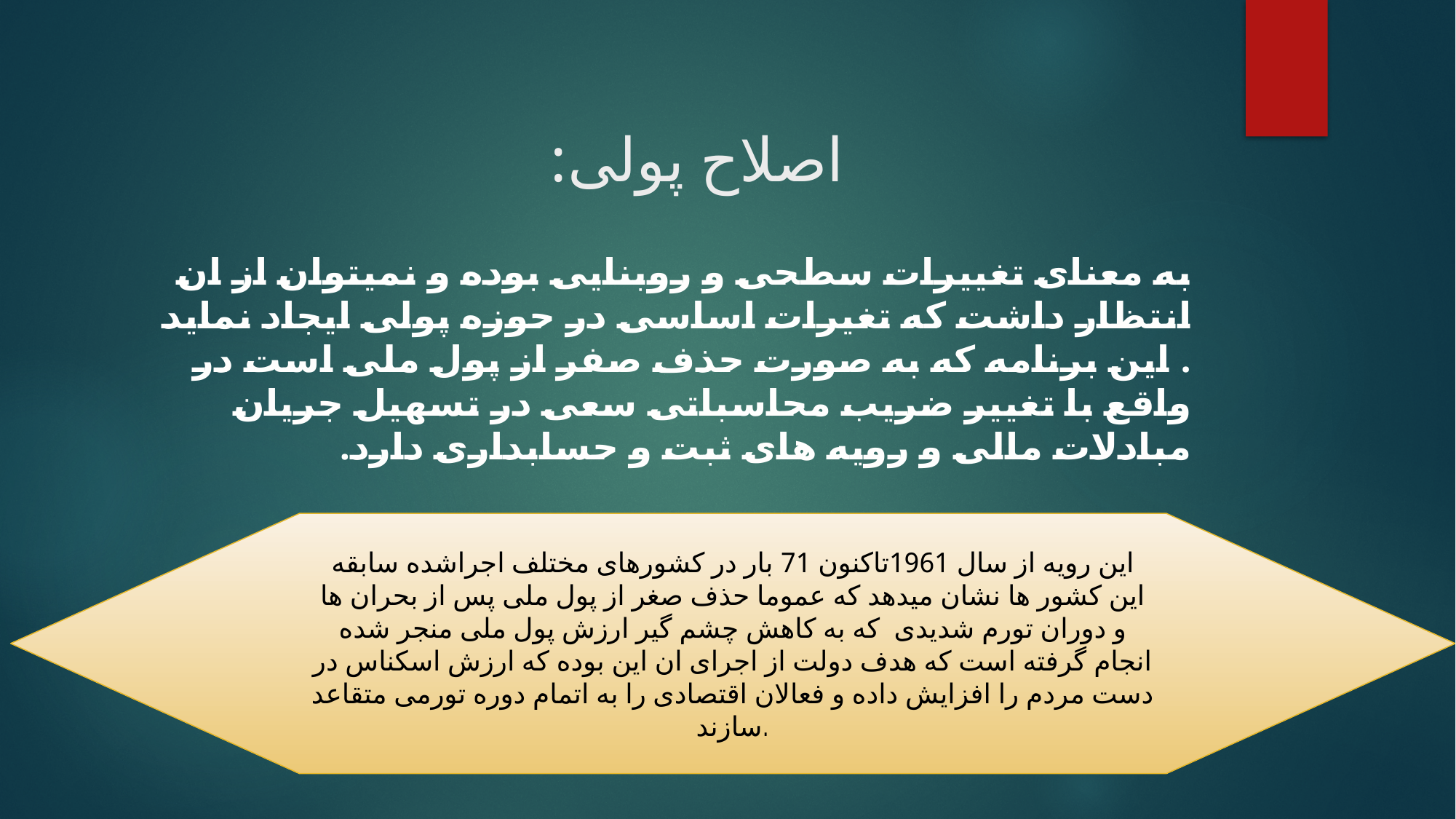

# اصلاح پولی:
به معنای تغییرات سطحی و روبنایی بوده و نمیتوان از ان انتظار داشت که تغیرات اساسی در حوزه پولی ایجاد نماید . این برنامه که به صورت حذف صفر از پول ملی است در واقع با تغییر ضریب محاسباتی سعی در تسهیل جریان مبادلات مالی و رویه های ثبت و حسابداری دارد.
این رویه از سال 1961تاکنون 71 بار در کشورهای مختلف اجراشده سابقه این کشور ها نشان میدهد که عموما حذف صغر از پول ملی پس از بحران ها و دوران تورم شدیدی  که به کاهش چشم گیر ارزش پول ملی منجر شده انجام گرفته است که هدف دولت از اجرای ان این بوده که ارزش اسکناس در دست مردم را افزایش داده و فعالان اقتصادی را به اتمام دوره تورمی متقاعد سازند.